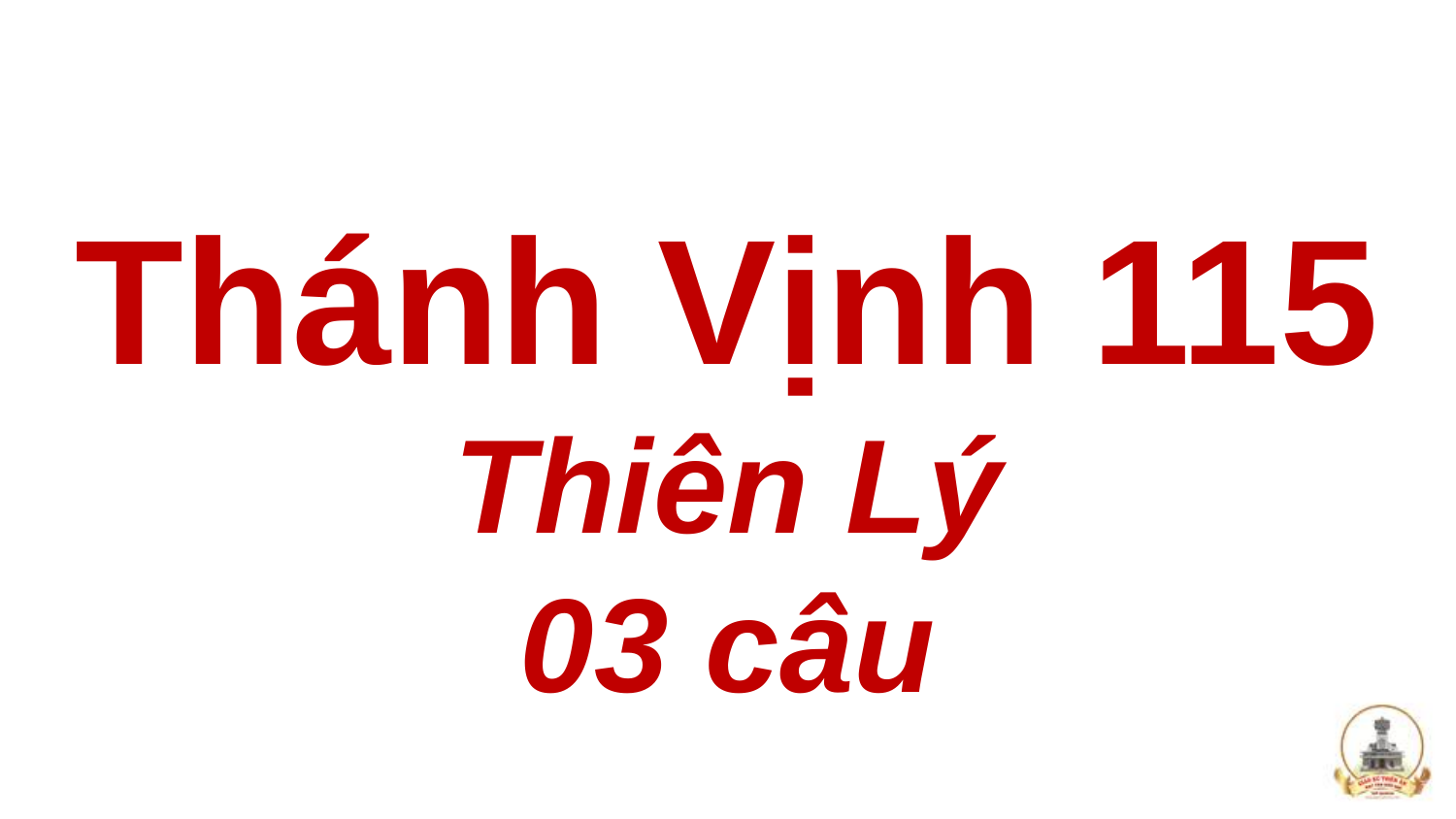

Thánh Vịnh 115
Thiên Lý
03 câu